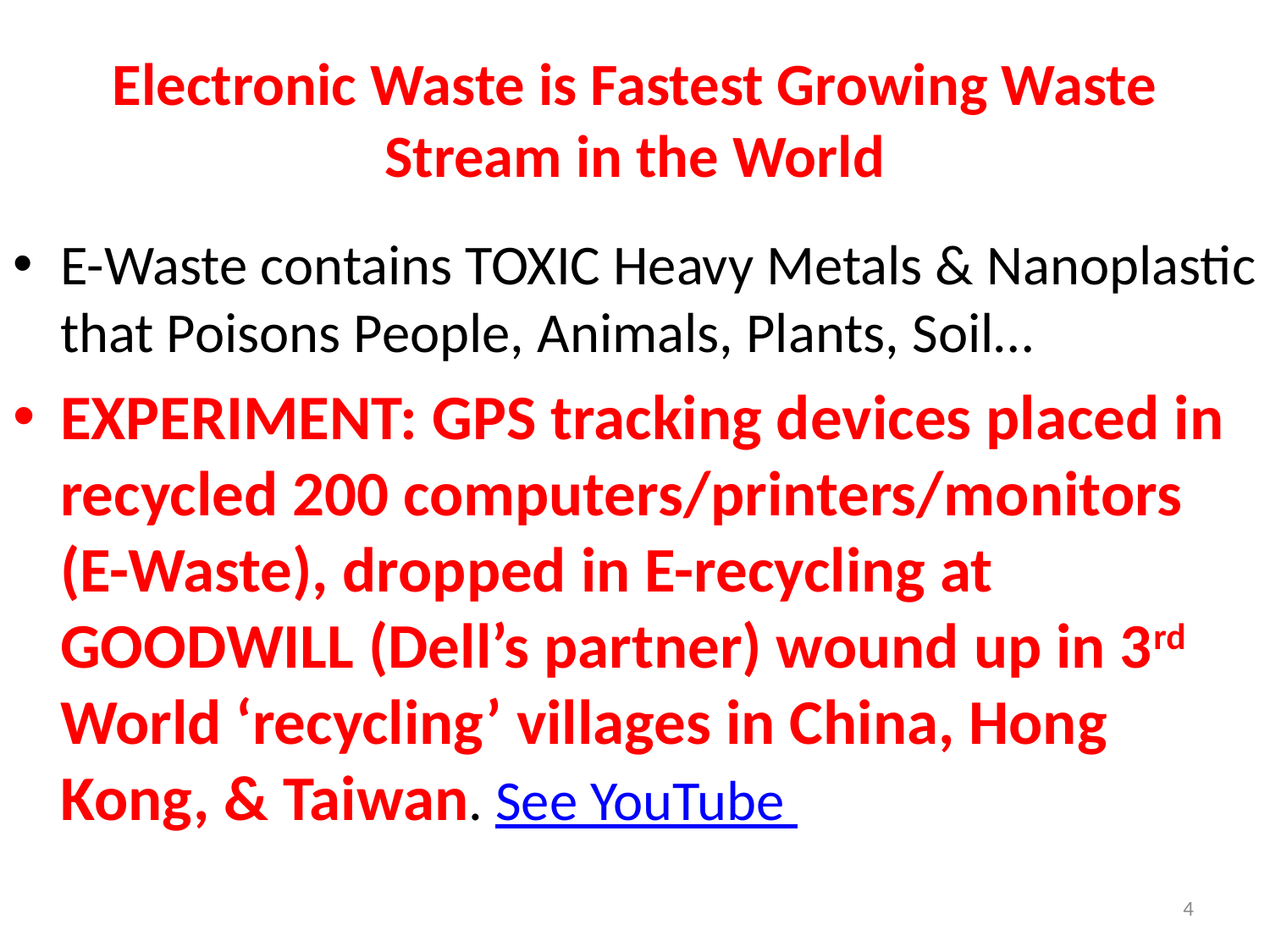

# Electronic Waste is Fastest Growing Waste Stream in the World
E-Waste contains TOXIC Heavy Metals & Nanoplastic that Poisons People, Animals, Plants, Soil…
EXPERIMENT: GPS tracking devices placed in recycled 200 computers/printers/monitors (E-Waste), dropped in E-recycling at GOODWILL (Dell’s partner) wound up in 3rd World ‘recycling’ villages in China, Hong Kong, & Taiwan. See YouTube
4